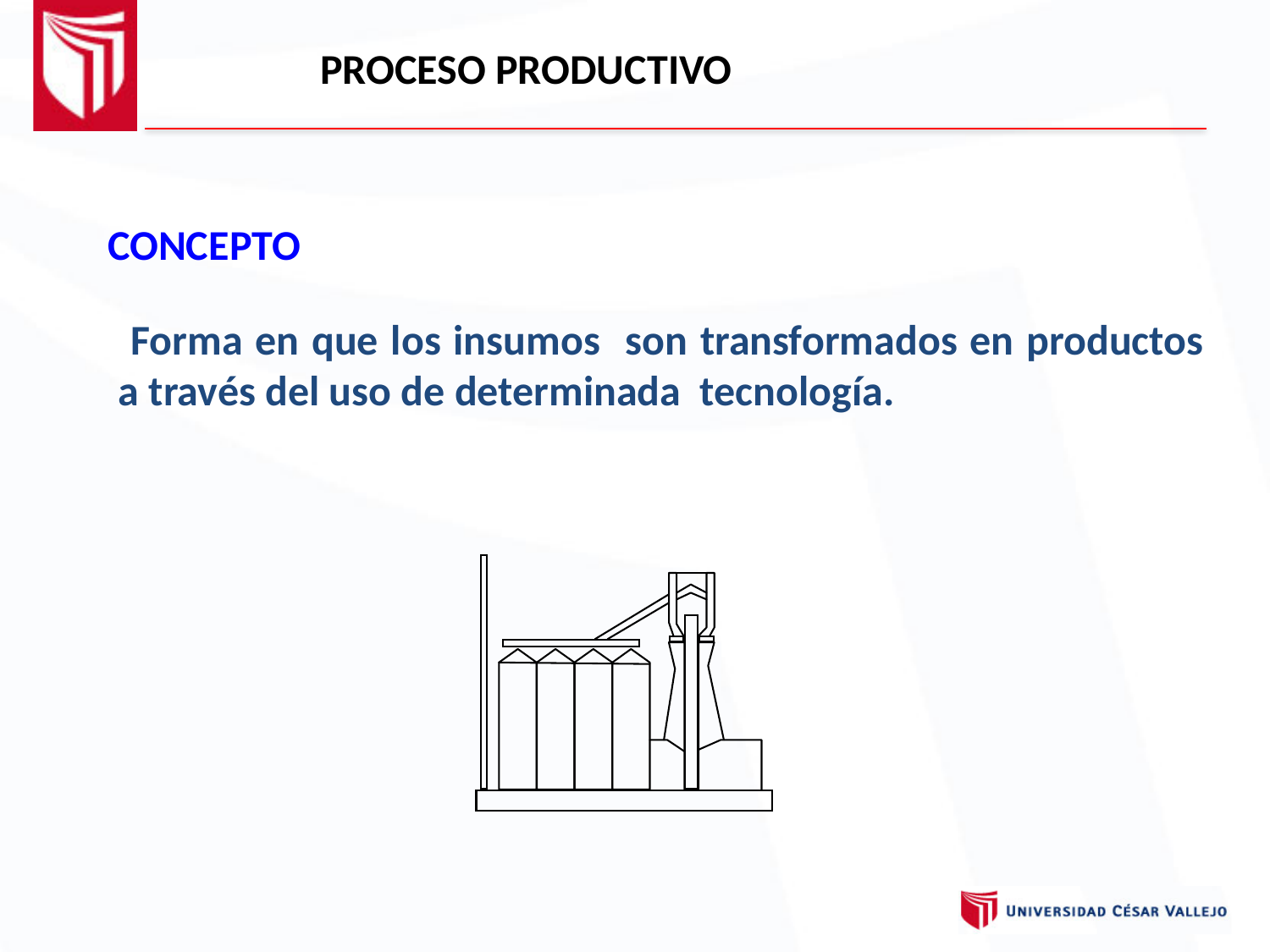

PROCESO PRODUCTIVO
CONCEPTO
 Forma en que los insumos  son transformados en productos a través del uso de determinada  tecnología.